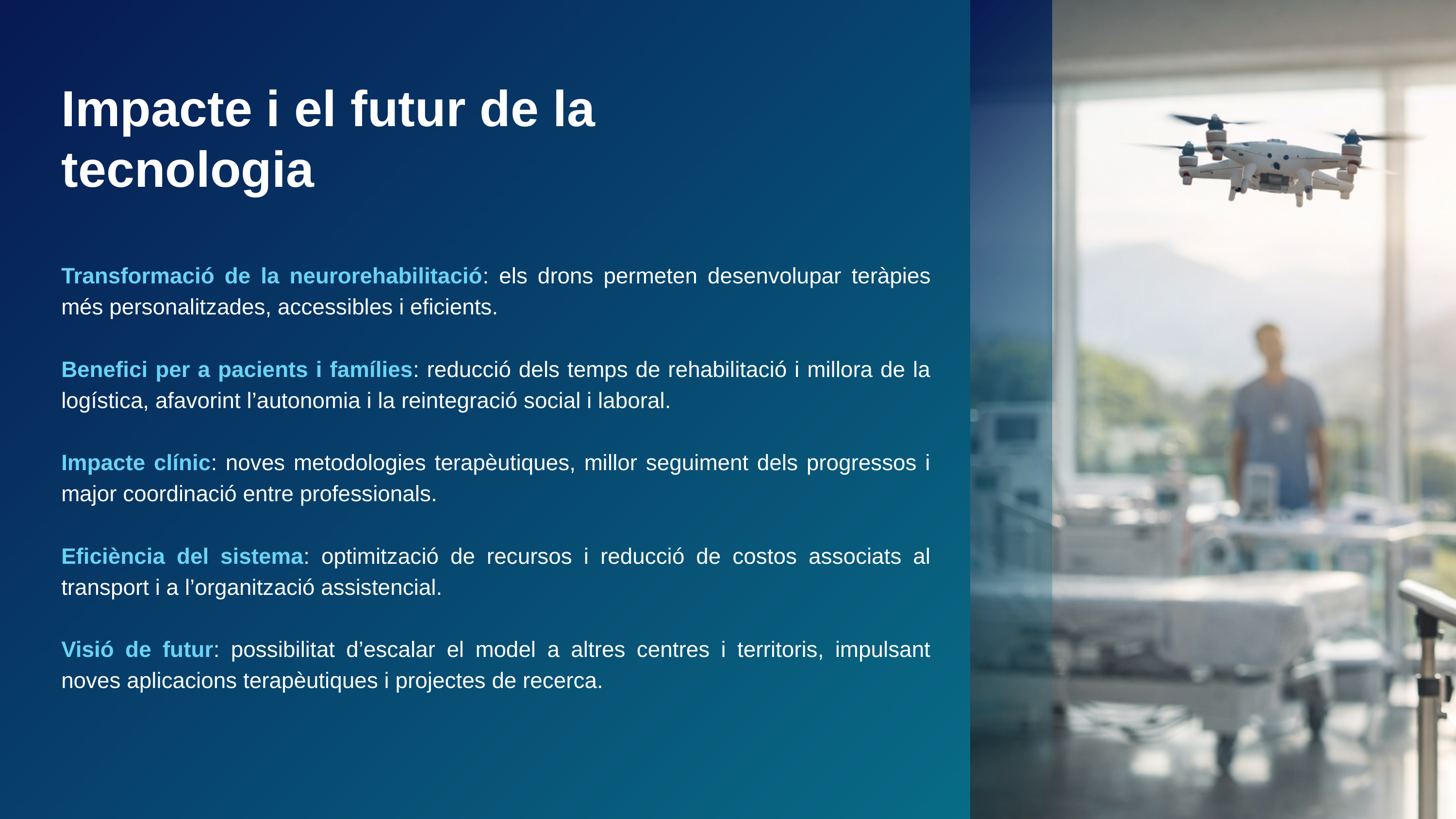

Impacte i el futur de la tecnologia
Transformació de la neurorehabilitació: els drons permeten desenvolupar teràpies més personalitzades, accessibles i eficients.

Benefici per a pacients i famílies: reducció dels temps de rehabilitació i millora de la logística, afavorint l’autonomia i la reintegració social i laboral.

Impacte clínic: noves metodologies terapèutiques, millor seguiment dels progressos i major coordinació entre professionals.

Eficiència del sistema: optimització de recursos i reducció de costos associats al transport i a l’organització assistencial.

Visió de futur: possibilitat d’escalar el model a altres centres i territoris, impulsant noves aplicacions terapèutiques i projectes de recerca.